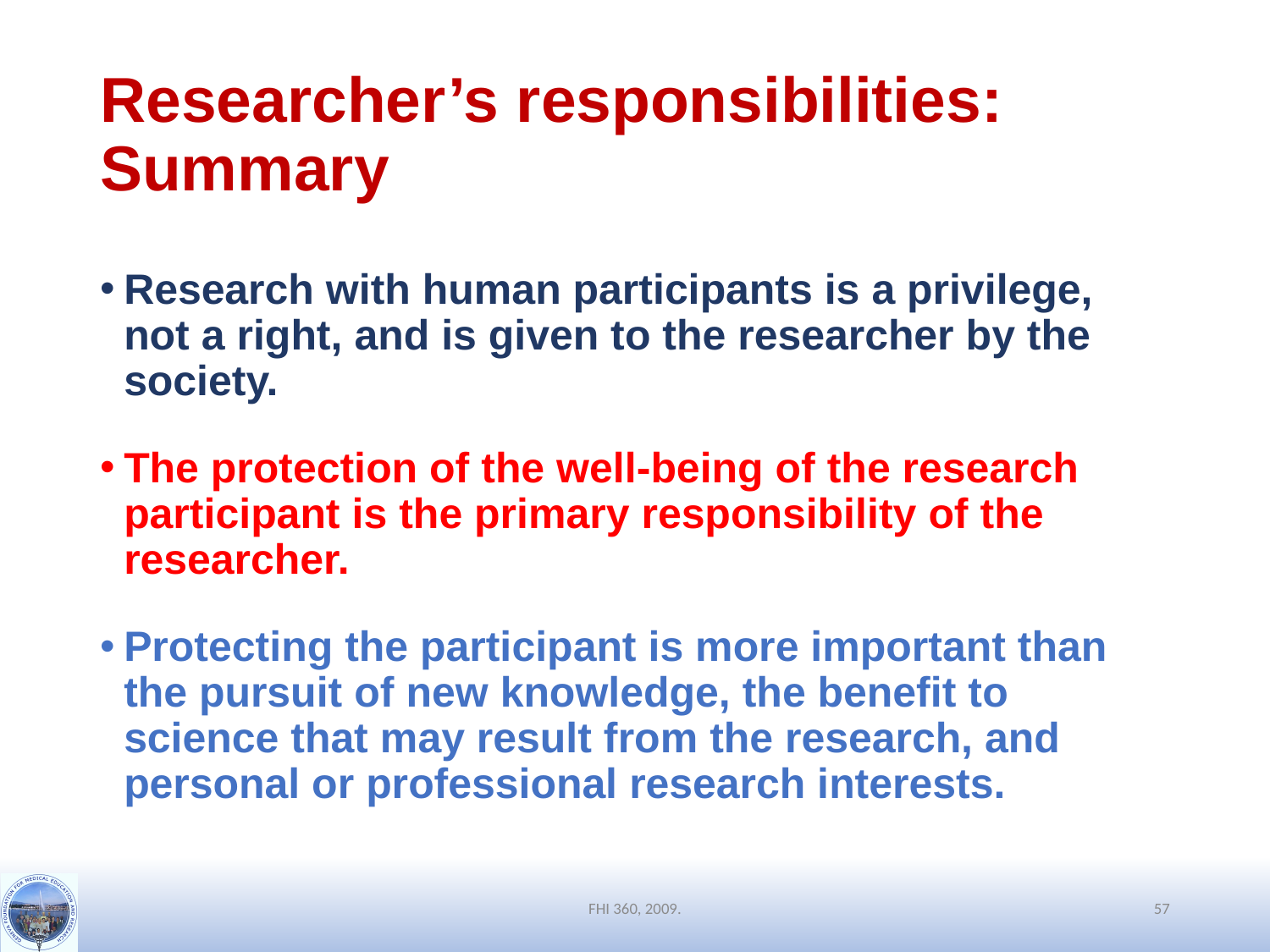

# Researcher’s responsibilities: Summary
Research with human participants is a privilege, not a right, and is given to the researcher by the society.

The protection of the well-being of the research participant is the primary responsibility of the researcher.

Protecting the participant is more important than the pursuit of new knowledge, the benefit to science that may result from the research, and personal or professional research interests.
FHI 360, 2009.
57